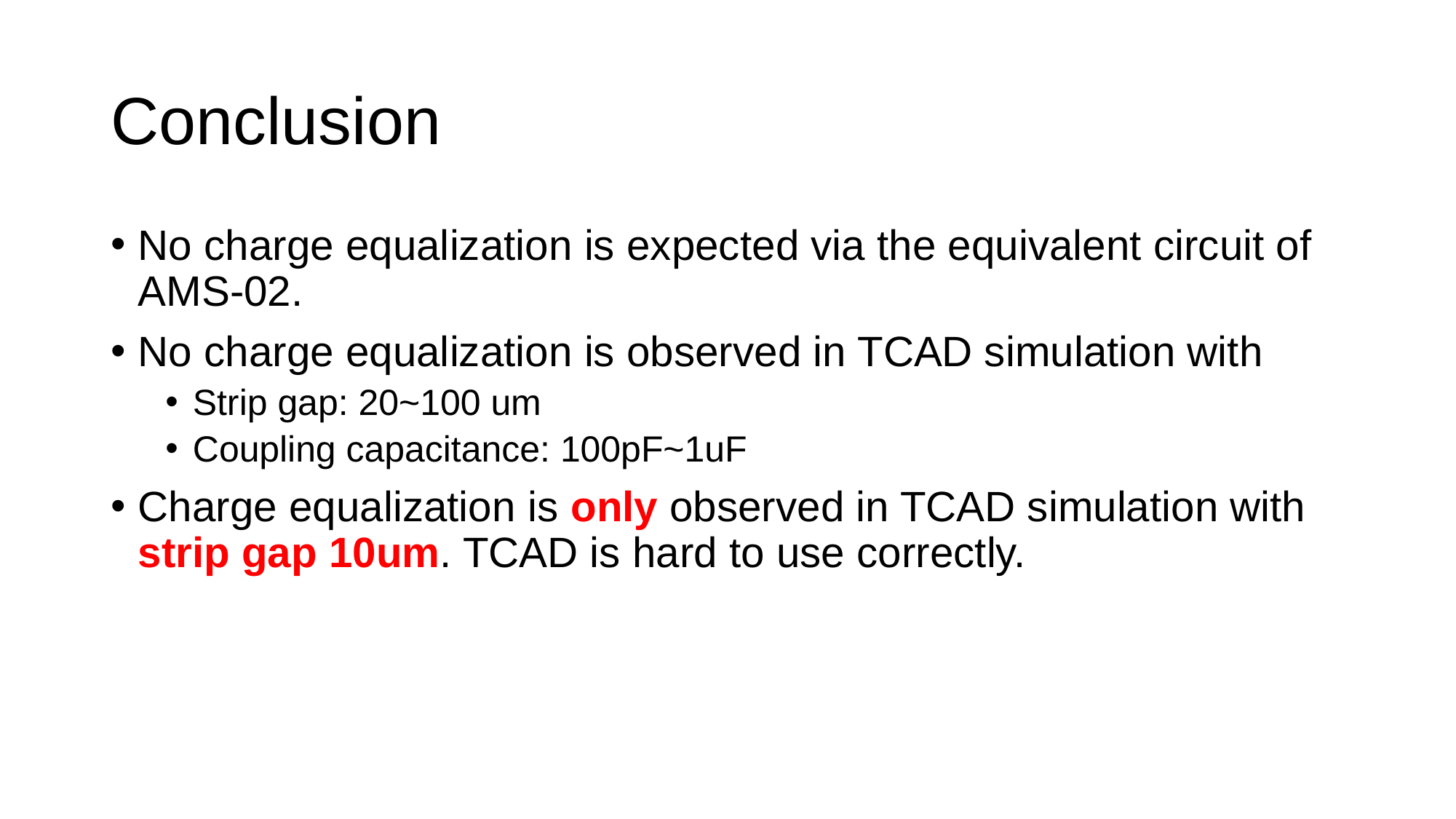

# Conclusion
No charge equalization is expected via the equivalent circuit of AMS-02.
No charge equalization is observed in TCAD simulation with
Strip gap: 20~100 um
Coupling capacitance: 100pF~1uF
Charge equalization is only observed in TCAD simulation with strip gap 10um. TCAD is hard to use correctly.